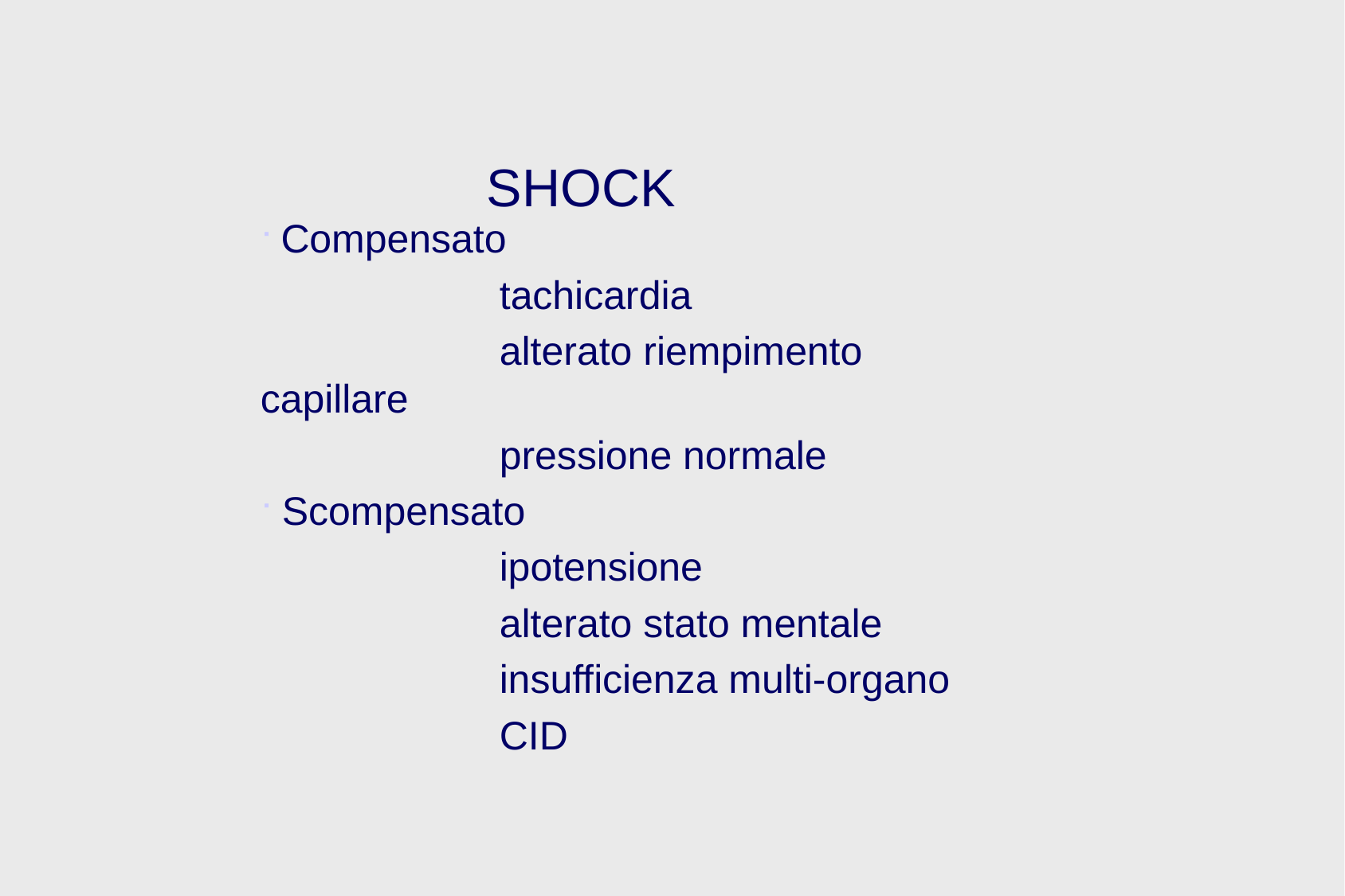

SHOCK
 Compensato
		tachicardia
		alterato riempimento capillare
		pressione normale
 Scompensato
                   	ipotensione
		alterato stato mentale
		insufficienza multi-organo
		CID